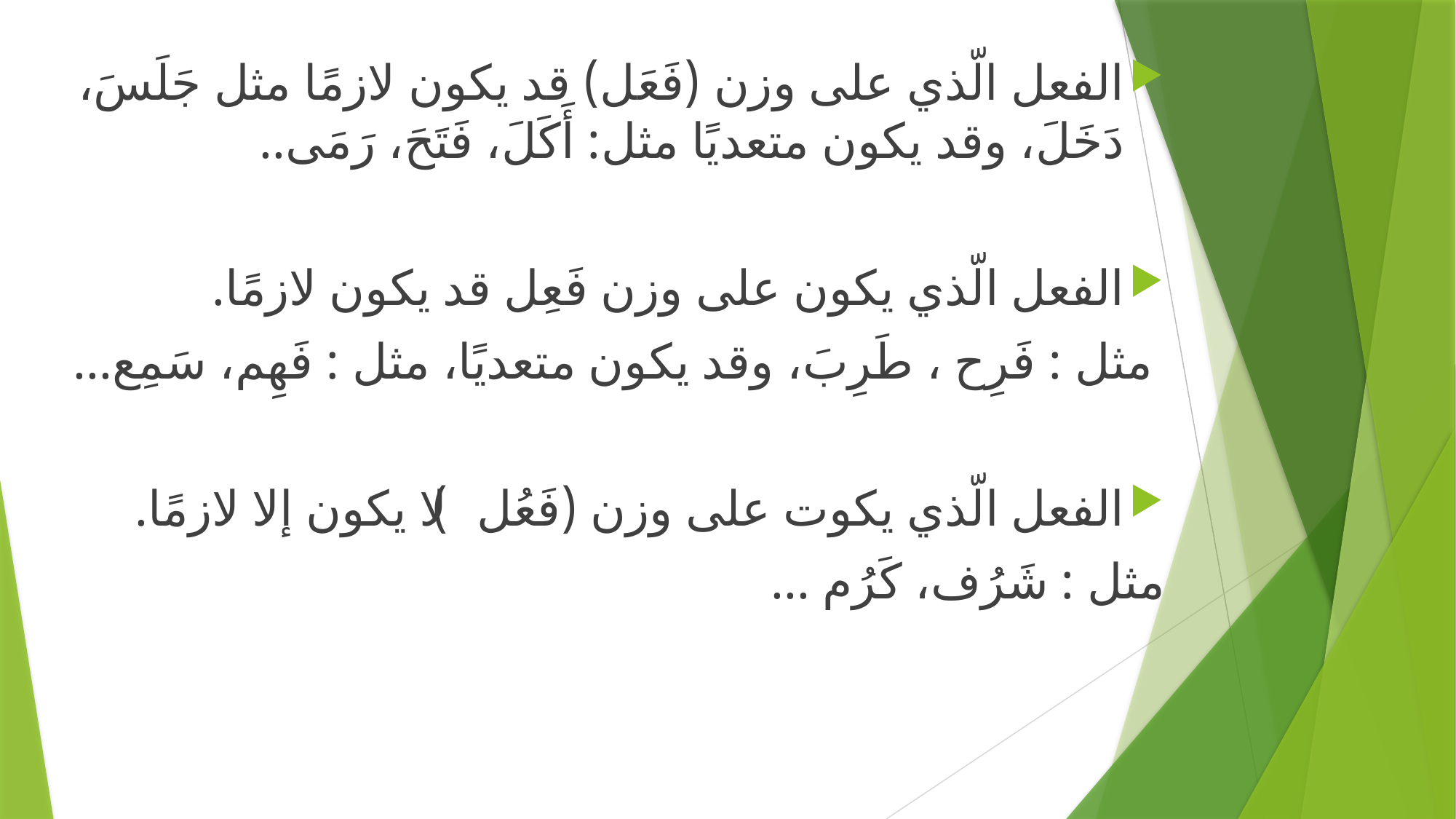

الفعل الّذي على وزن (فَعَل) قد يكون لازمًا مثل جَلَسَ، دَخَلَ، وقد يكون متعديًا مثل: أَكَلَ، فَتَحَ، رَمَى..

الفعل الّذي يكون على وزن فَعِل قد يكون لازمًا.
 مثل : فَرِح ، طَرِبَ، وقد يكون متعديًا، مثل : فَهِم، سَمِع...

الفعل الّذي يكوت على وزن (فَعُل) لا يكون إلا لازمًا.
مثل : شَرُف، كَرُم ...